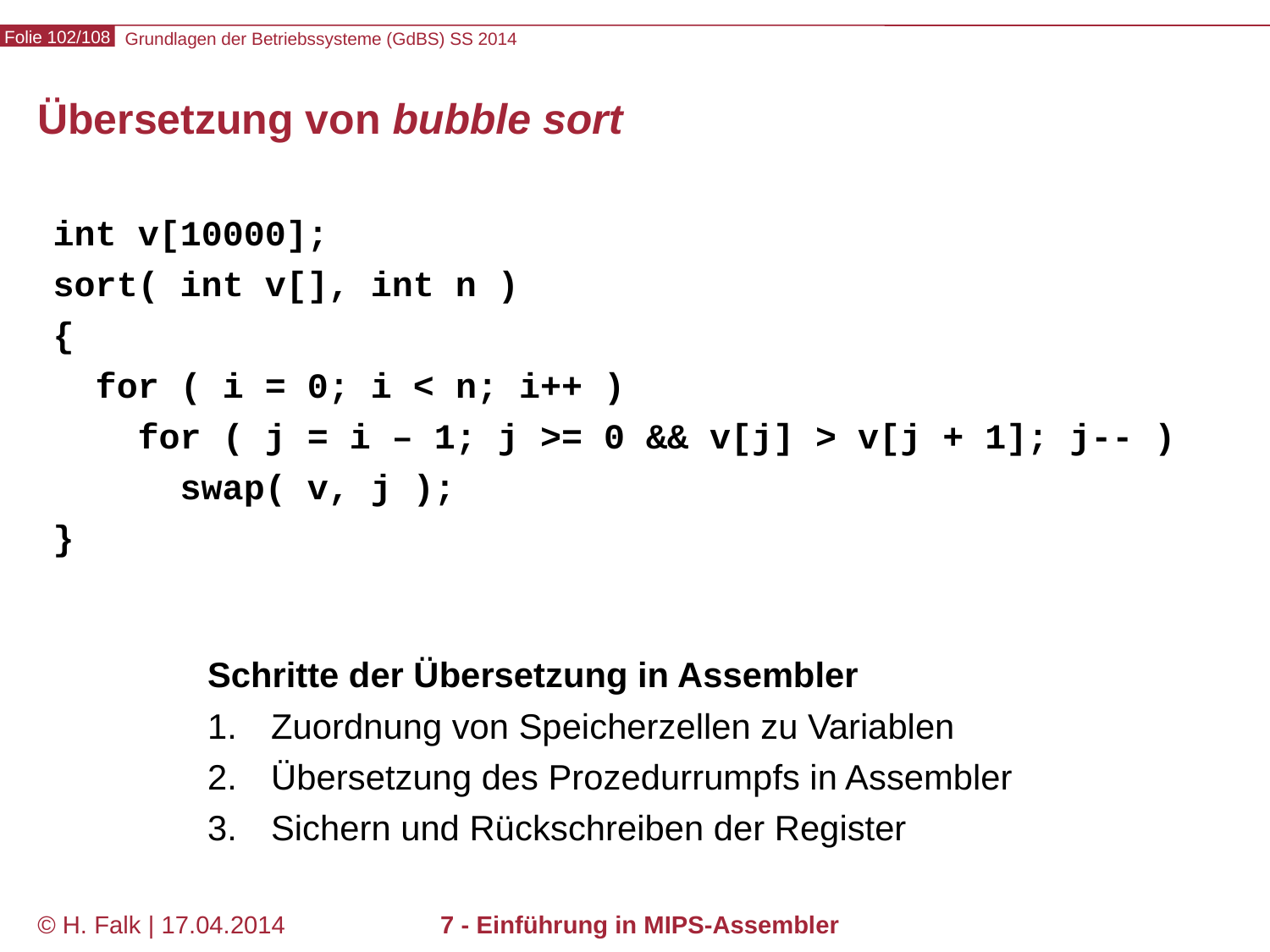

# Übersetzung von bubble sort
int v[10000];
sort( int v[], int n )
{
  for ( i = 0; i < n; i++ )
    for ( j = i – 1; j >= 0 && v[j] > v[j + 1]; j-- )
      swap( v, j );
}
Schritte der Übersetzung in Assembler
Zuordnung von Speicherzellen zu Variablen
Übersetzung des Prozedurrumpfs in Assembler
Sichern und Rückschreiben der Register
© H. Falk | 17.04.2014
7 - Einführung in MIPS-Assembler